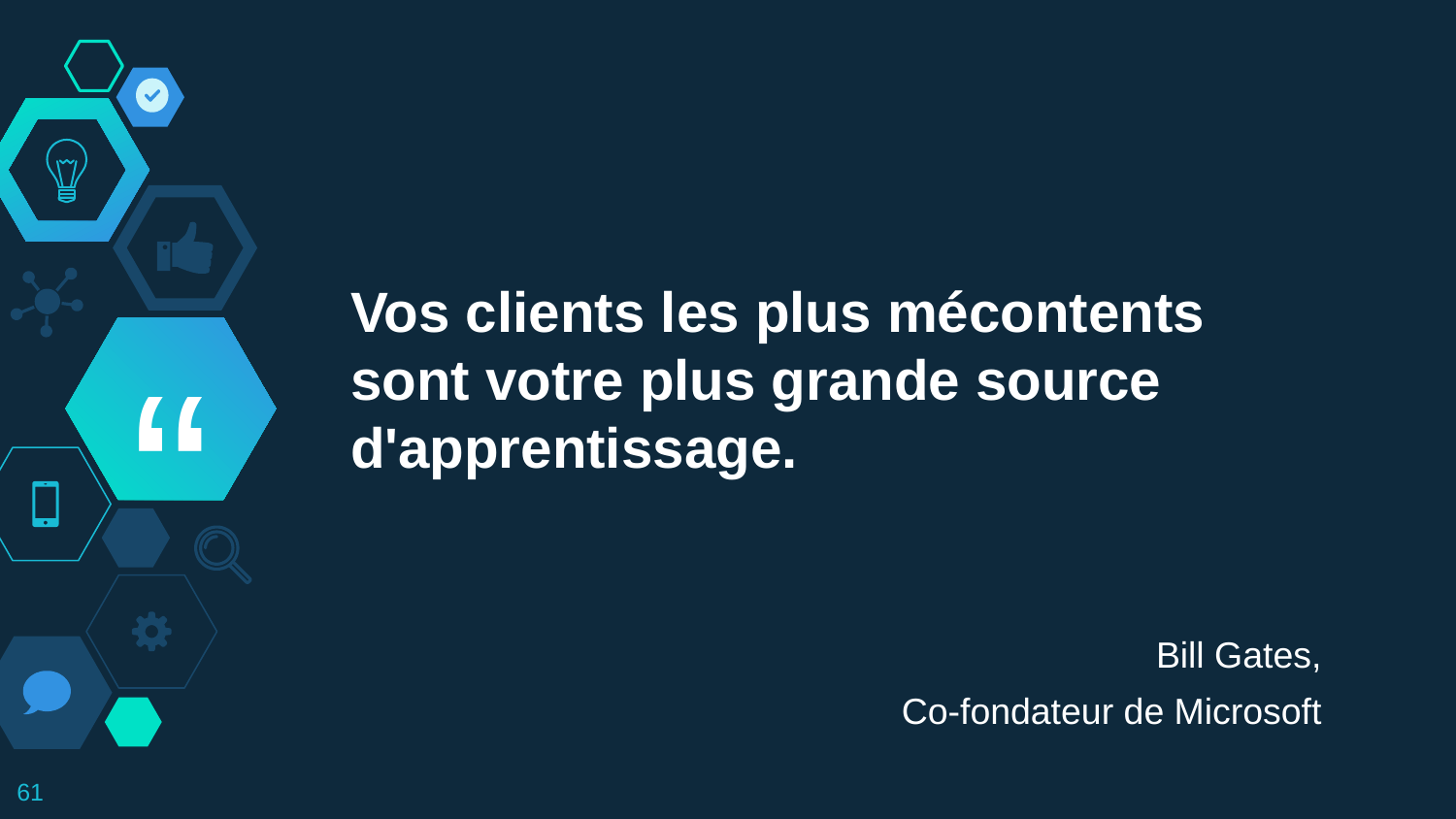

Vos clients les plus mécontents sont votre plus grande source d'apprentissage.

Bill Gates,
Co-fondateur de Microsoft
61